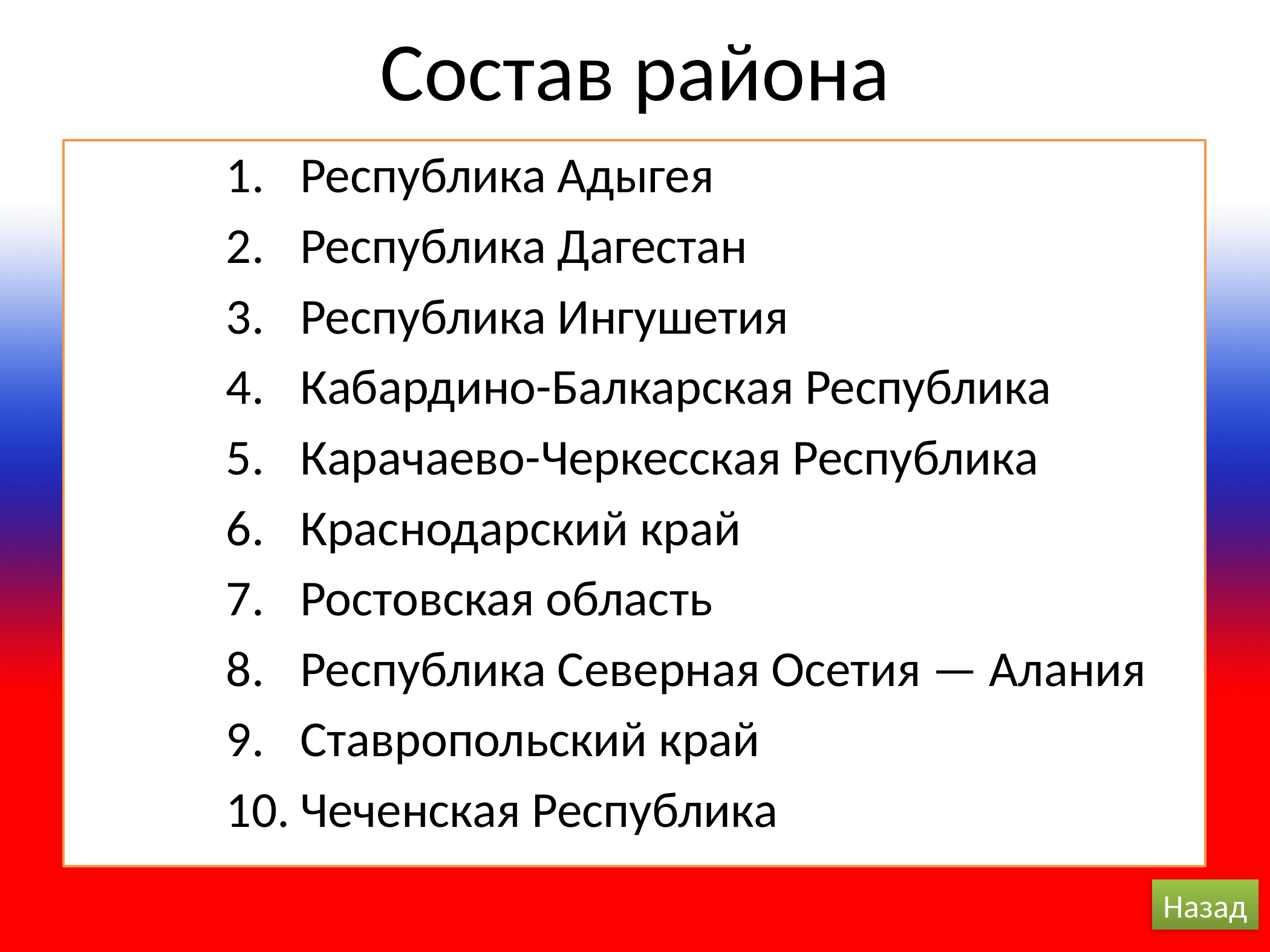

# Состав района
Республика Адыгея
Республика Дагестан
Республика Ингушетия
Кабардино-Балкарская Республика
Карачаево-Черкесская Республика
Краснодарский край
Ростовская область
Республика Северная Осетия — Алания
Ставропольский край
Чеченская Республика

Назад